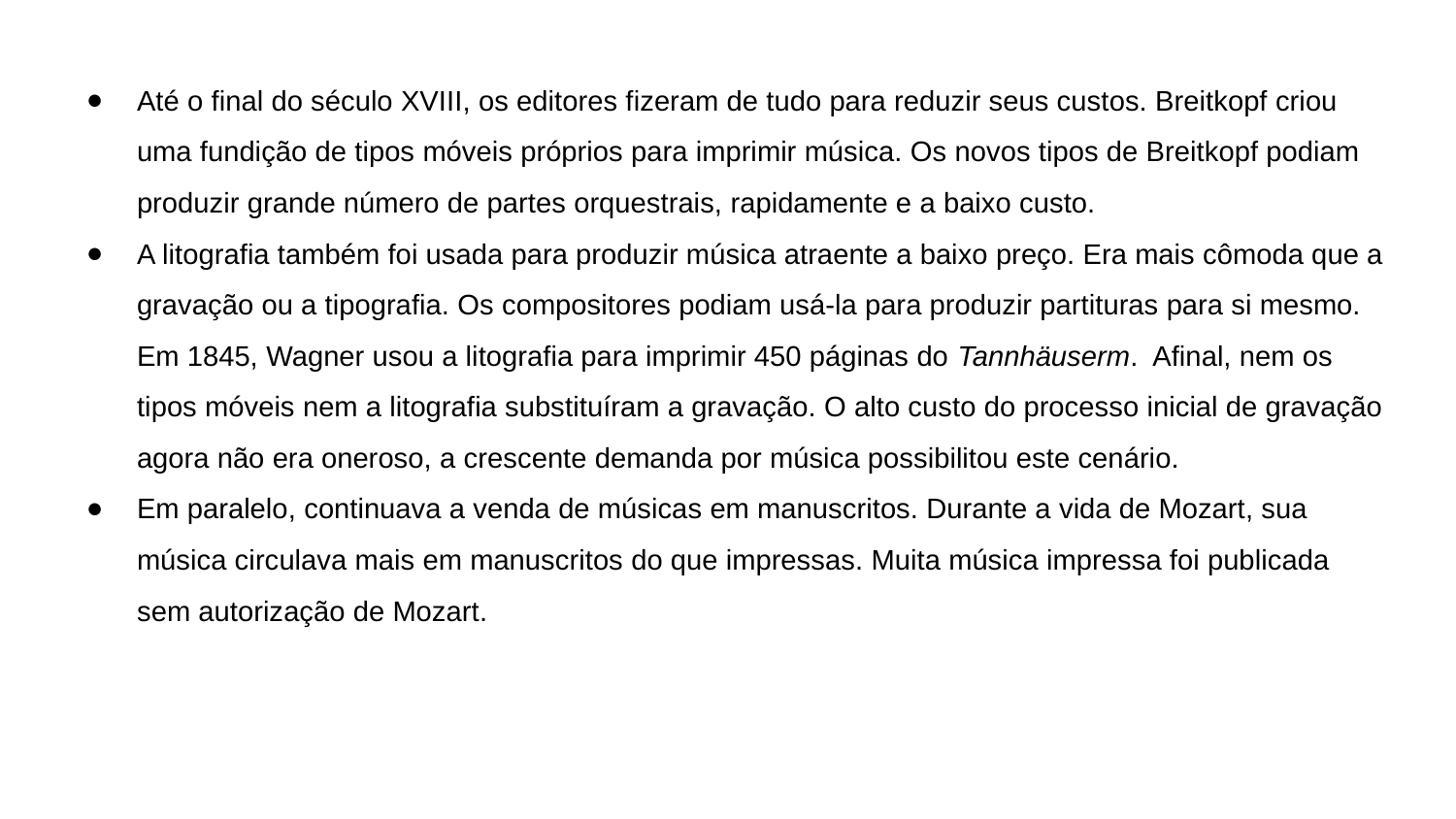

Até o final do século XVIII, os editores fizeram de tudo para reduzir seus custos. Breitkopf criou uma fundição de tipos móveis próprios para imprimir música. Os novos tipos de Breitkopf podiam produzir grande número de partes orquestrais, rapidamente e a baixo custo.
A litografia também foi usada para produzir música atraente a baixo preço. Era mais cômoda que a gravação ou a tipografia. Os compositores podiam usá-la para produzir partituras para si mesmo. Em 1845, Wagner usou a litografia para imprimir 450 páginas do Tannhäuserm.  Afinal, nem os tipos móveis nem a litografia substituíram a gravação. O alto custo do processo inicial de gravação agora não era oneroso, a crescente demanda por música possibilitou este cenário.
Em paralelo, continuava a venda de músicas em manuscritos. Durante a vida de Mozart, sua música circulava mais em manuscritos do que impressas. Muita música impressa foi publicada sem autorização de Mozart.